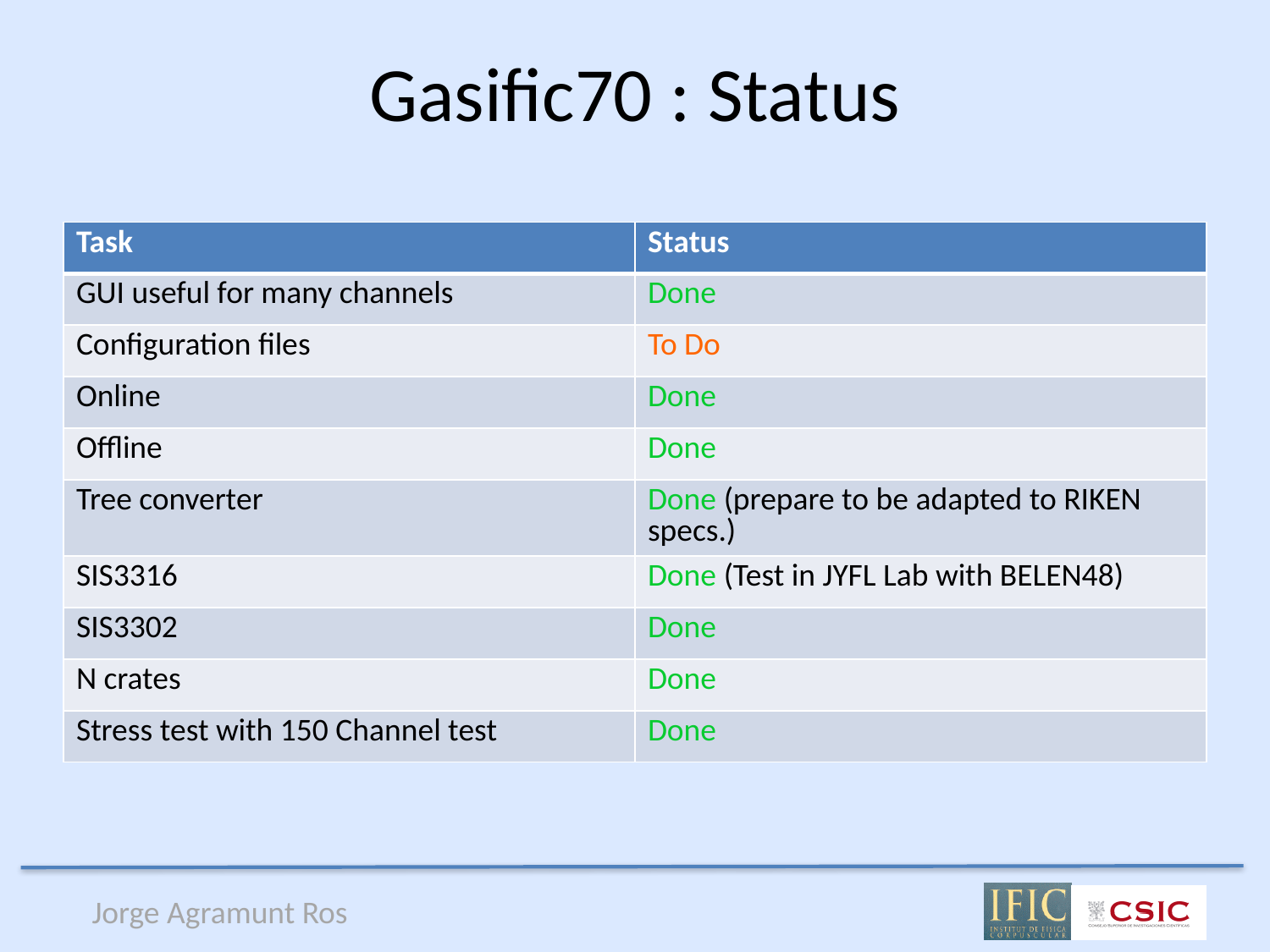

# Gasific70 : Status
| Task | Status |
| --- | --- |
| GUI useful for many channels | Done |
| Configuration files | To Do |
| Online | Done |
| Offline | Done |
| Tree converter | Done (prepare to be adapted to RIKEN specs.) |
| SIS3316 | Done (Test in JYFL Lab with BELEN48) |
| SIS3302 | Done |
| N crates | Done |
| Stress test with 150 Channel test | Done |